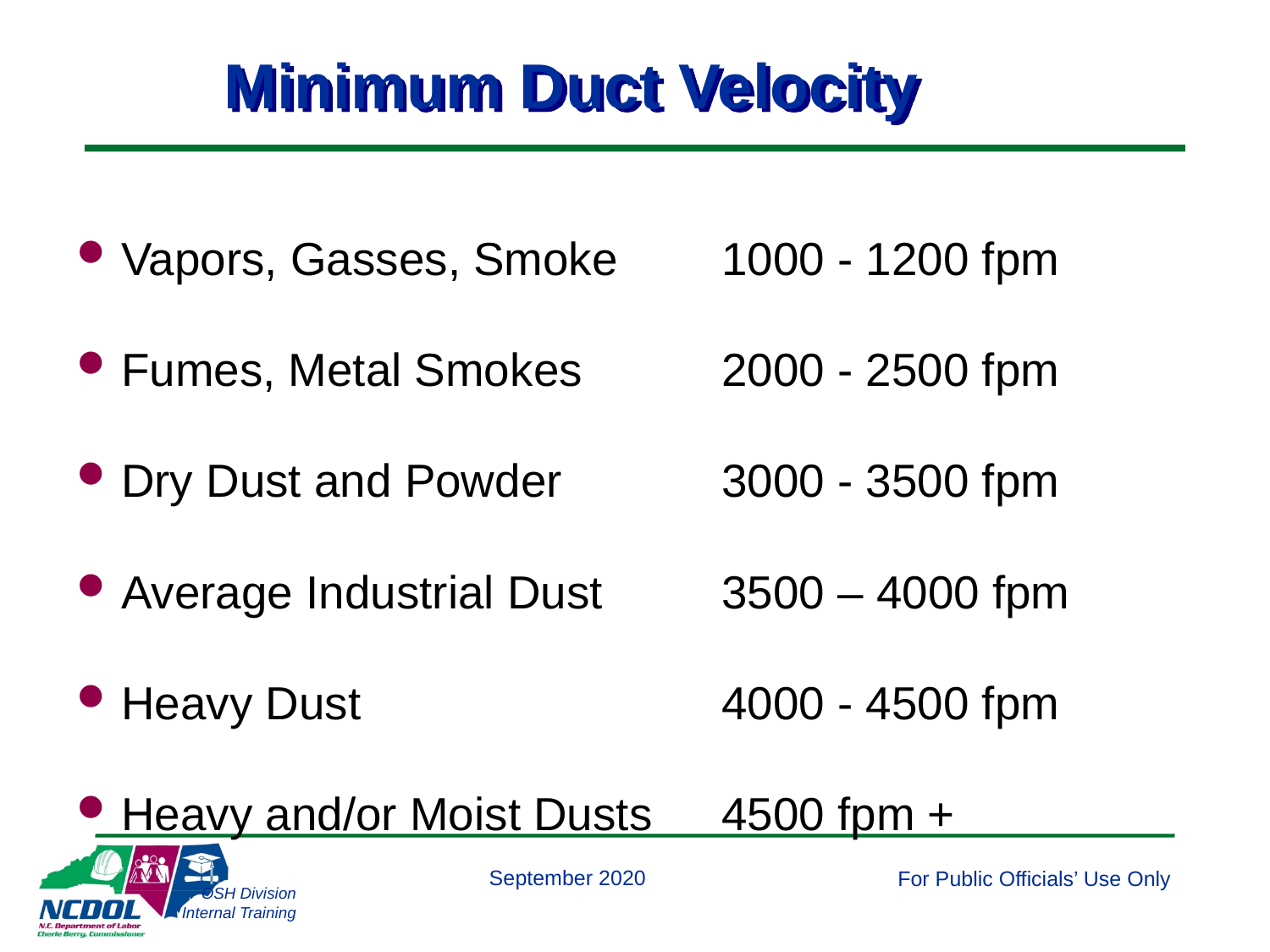

# Minimum Duct Velocity
Vapors, Gasses, Smoke

Fumes, Metal Smokes

Dry Dust and Powder

Average Industrial Dust

Heavy Dust

Heavy and/or Moist Dusts
1000 - 1200 fpm

2000 - 2500 fpm

3000 - 3500 fpm

3500 – 4000 fpm

4000 - 4500 fpm

4500 fpm +